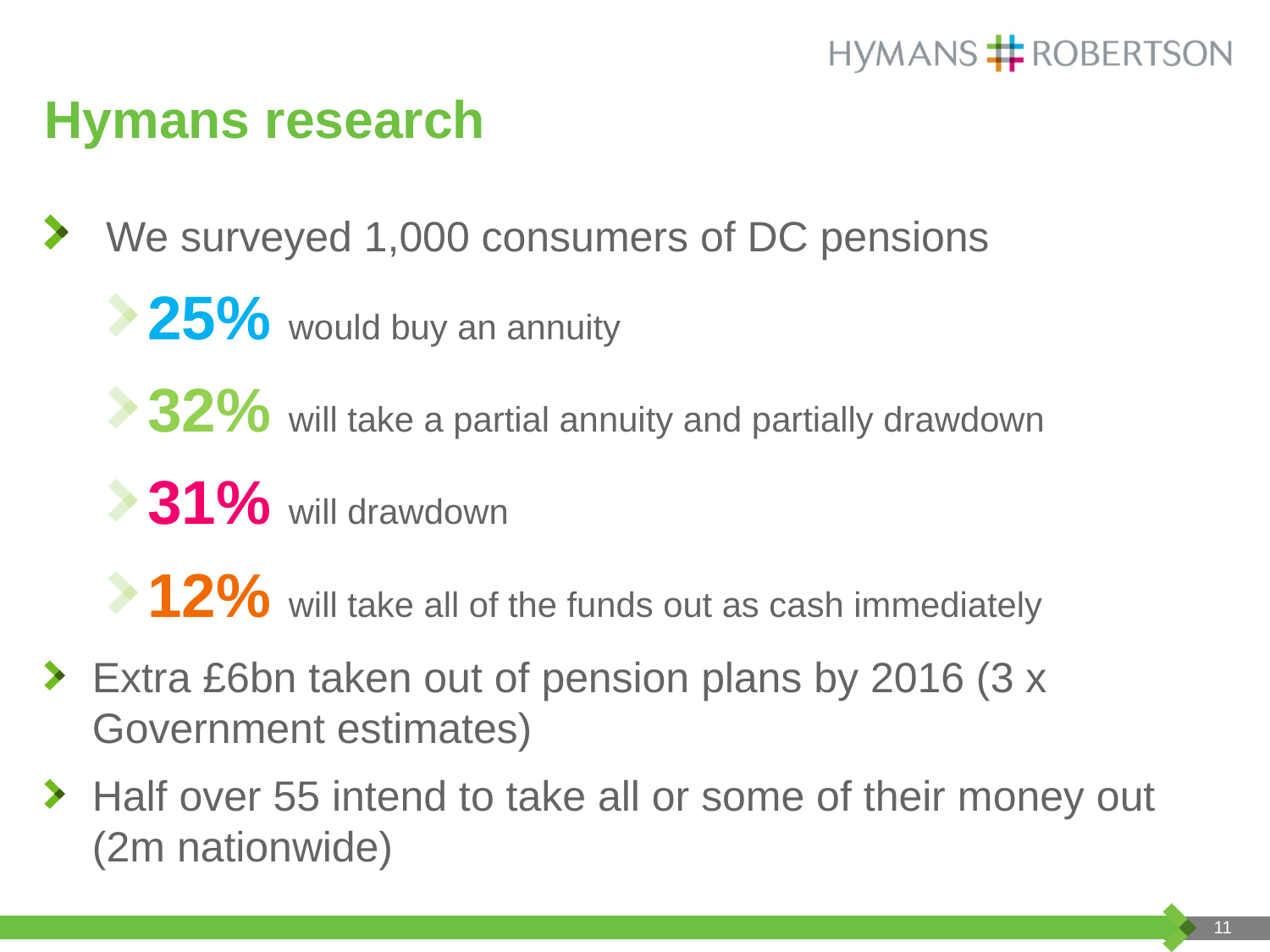

# Hymans research
 We surveyed 1,000 consumers of DC pensions
25% would buy an annuity
32% will take a partial annuity and partially drawdown
31% will drawdown
12% will take all of the funds out as cash immediately
Extra £6bn taken out of pension plans by 2016 (3 x Government estimates)
Half over 55 intend to take all or some of their money out (2m nationwide)